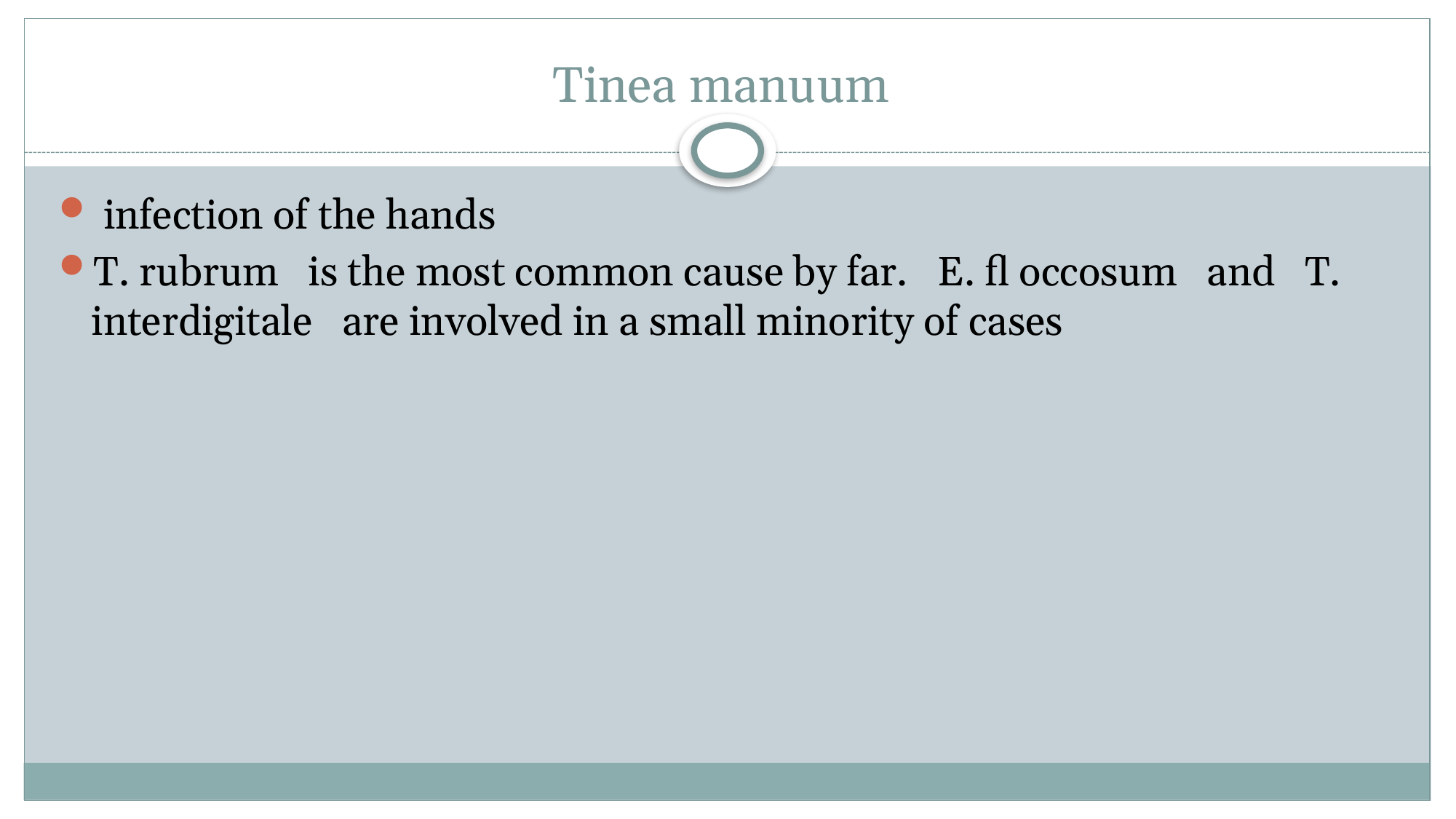

# Tinea manuum
 infection of the hands
T. rubrum   is the most common cause by far.   E. fl occosum   and   T. interdigitale   are involved in a small minority of cases